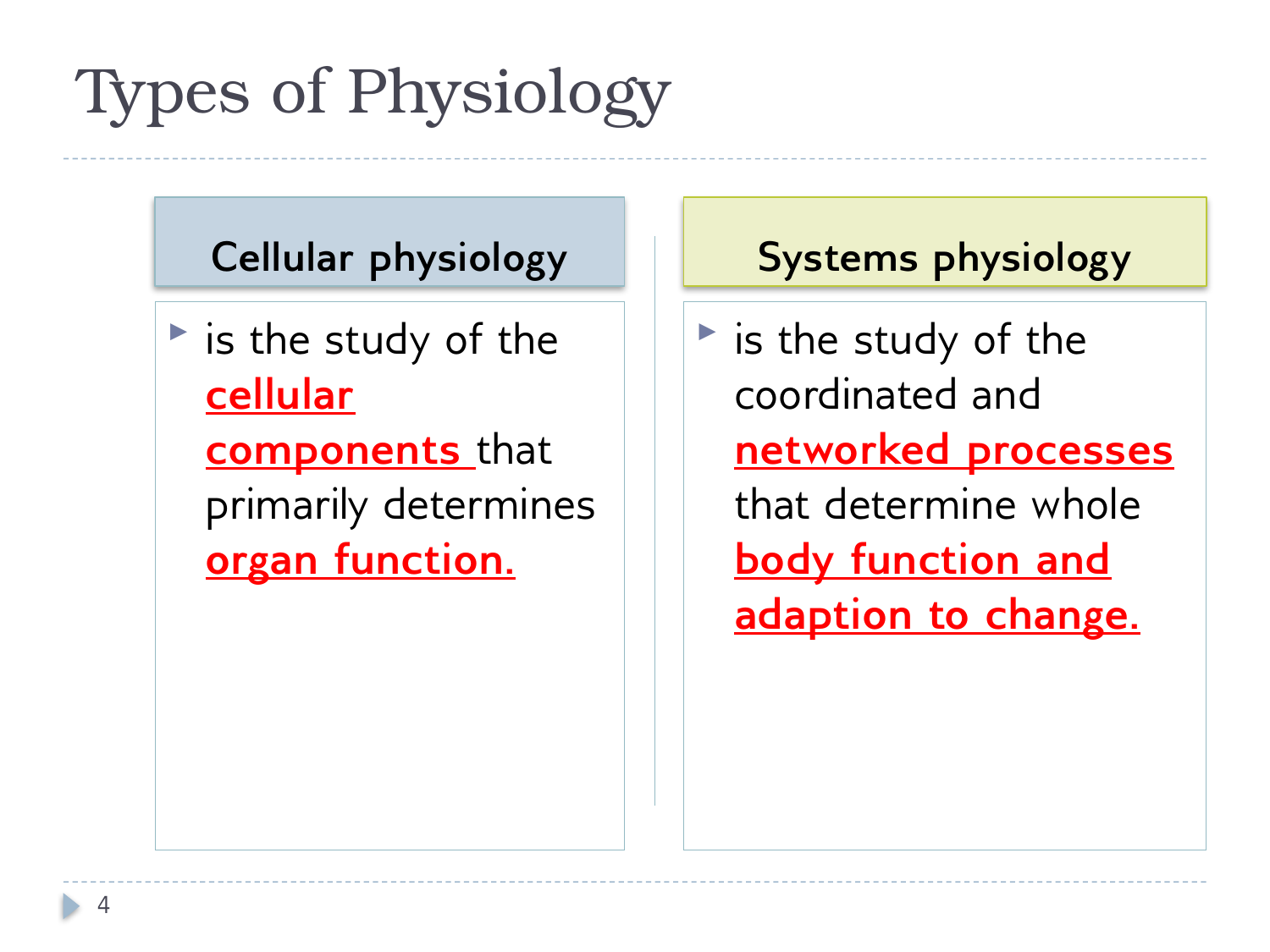

Types of Physiology
Cellular physiology
Systems physiology
is the study of the cellular components that primarily determines organ function.

is the study of the coordinated and networked processes that determine whole body function and adaption to change.

4